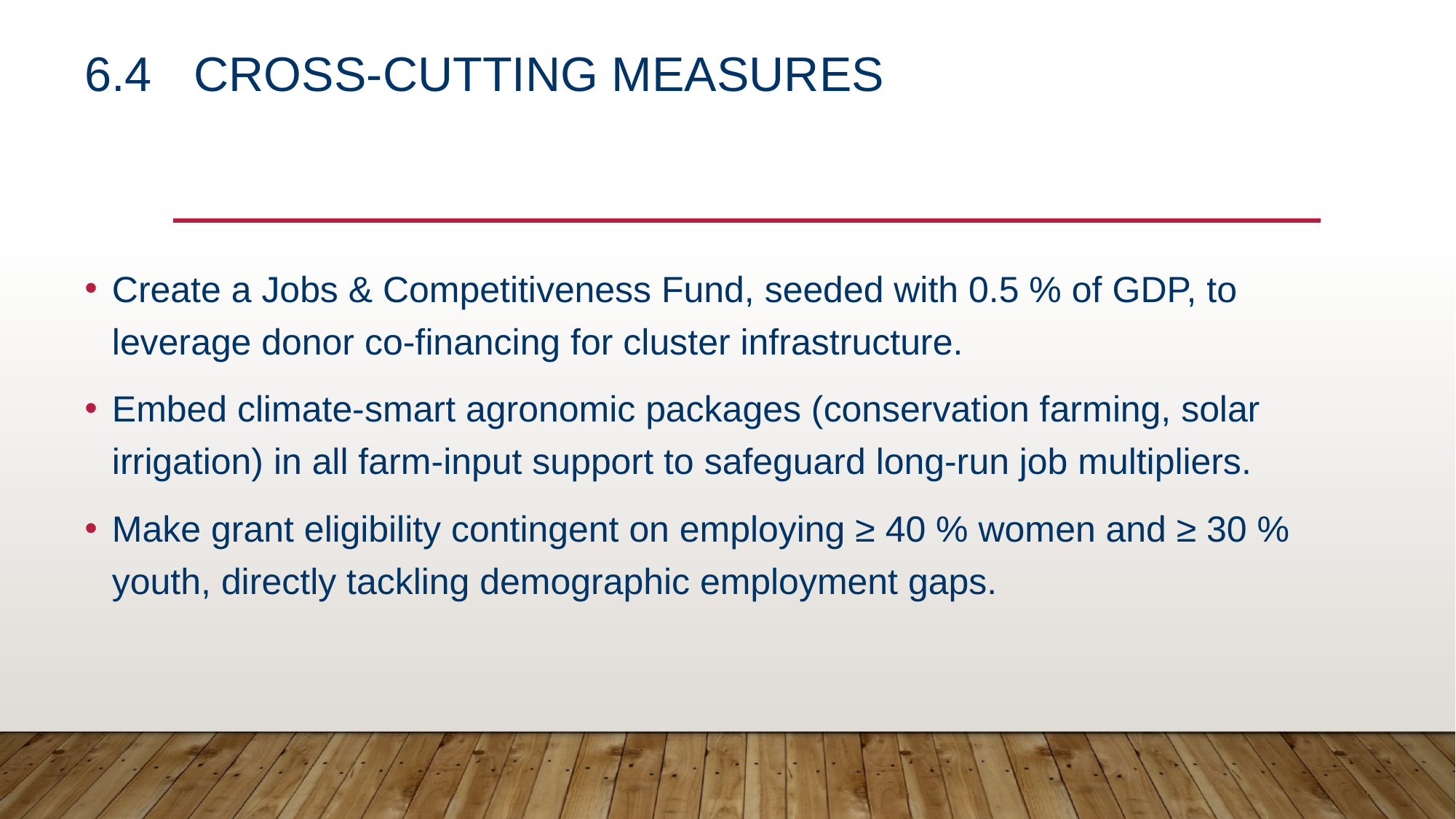

# 6.4	Cross-Cutting Measures
Create a Jobs & Competitiveness Fund, seeded with 0.5 % of GDP, to leverage donor co-financing for cluster infrastructure.
Embed climate-smart agronomic packages (conservation farming, solar irrigation) in all farm-input support to safeguard long-run job multipliers.
Make grant eligibility contingent on employing ≥ 40 % women and ≥ 30 % youth, directly tackling demographic employment gaps.